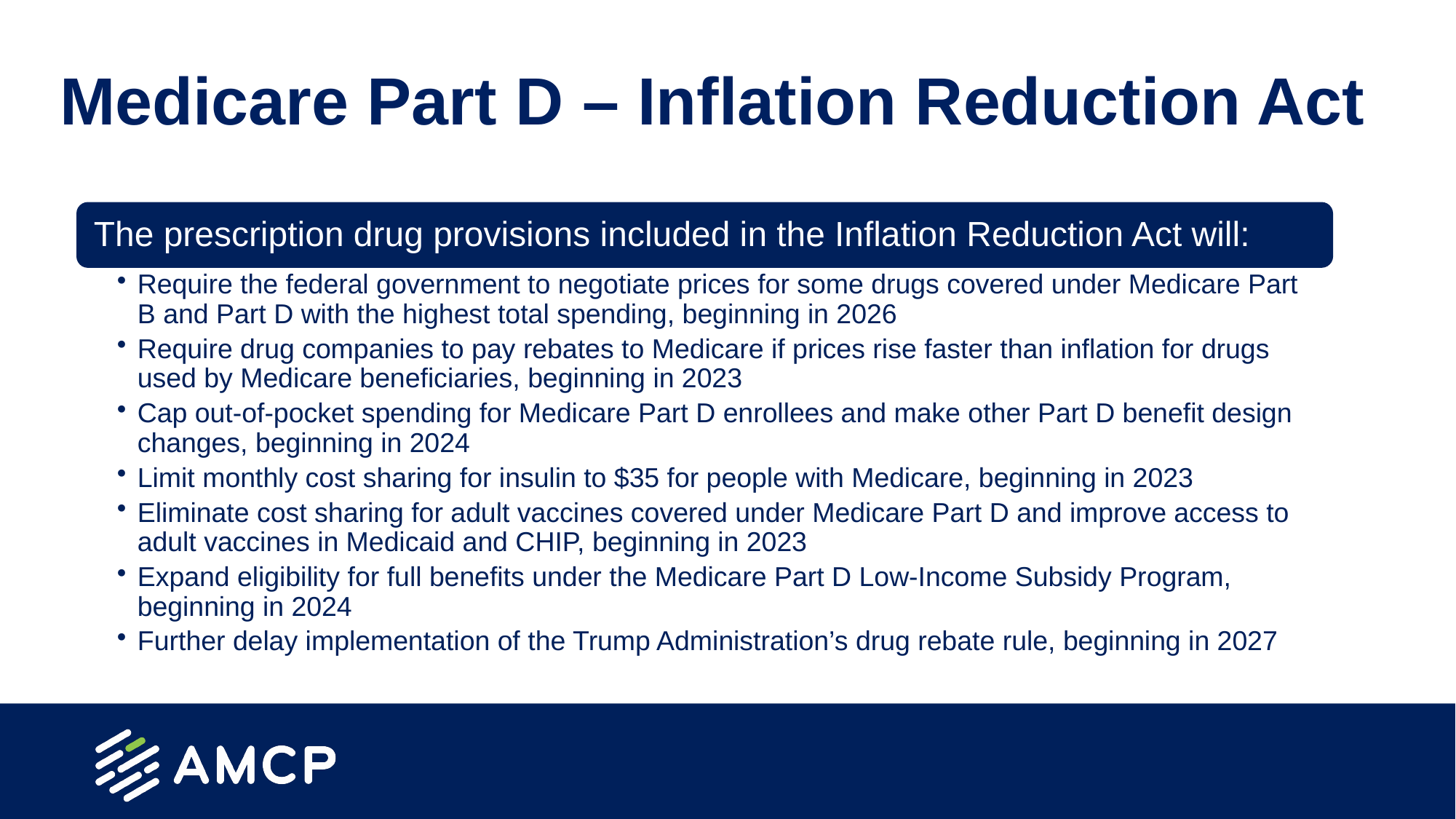

# Medicare Part D – Inflation Reduction Act
The prescription drug provisions included in the Inflation Reduction Act will:
Require the federal government to negotiate prices for some drugs covered under Medicare Part B and Part D with the highest total spending, beginning in 2026
Require drug companies to pay rebates to Medicare if prices rise faster than inflation for drugs used by Medicare beneficiaries, beginning in 2023
Cap out-of-pocket spending for Medicare Part D enrollees and make other Part D benefit design changes, beginning in 2024
Limit monthly cost sharing for insulin to $35 for people with Medicare, beginning in 2023
Eliminate cost sharing for adult vaccines covered under Medicare Part D and improve access to adult vaccines in Medicaid and CHIP, beginning in 2023
Expand eligibility for full benefits under the Medicare Part D Low-Income Subsidy Program, beginning in 2024
Further delay implementation of the Trump Administration’s drug rebate rule, beginning in 2027